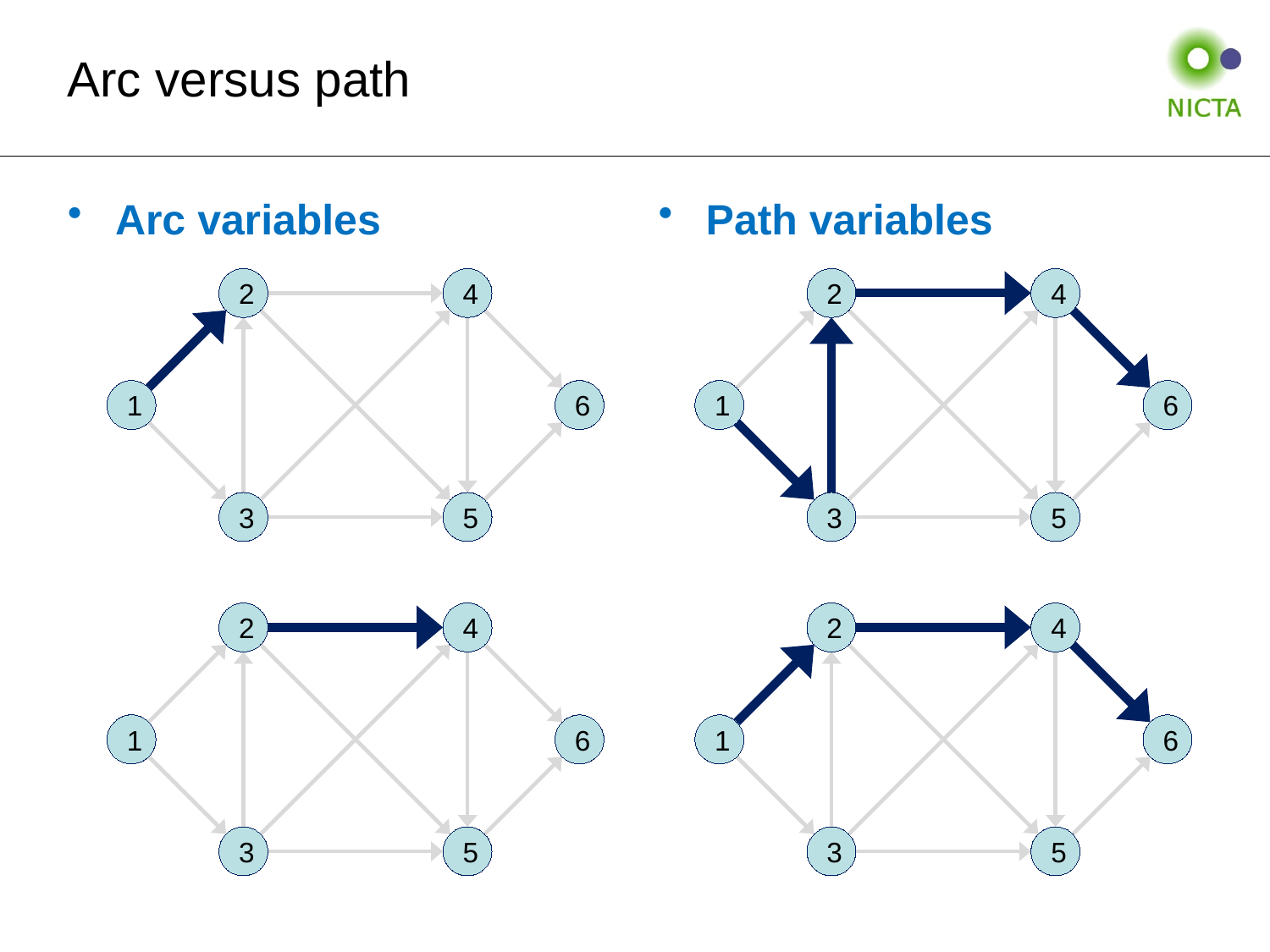

# Arc versus path
Arc variables
Path variables
2
4
2
4
1
1
6
6
3
5
3
5
2
4
2
4
1
1
6
6
3
5
3
5